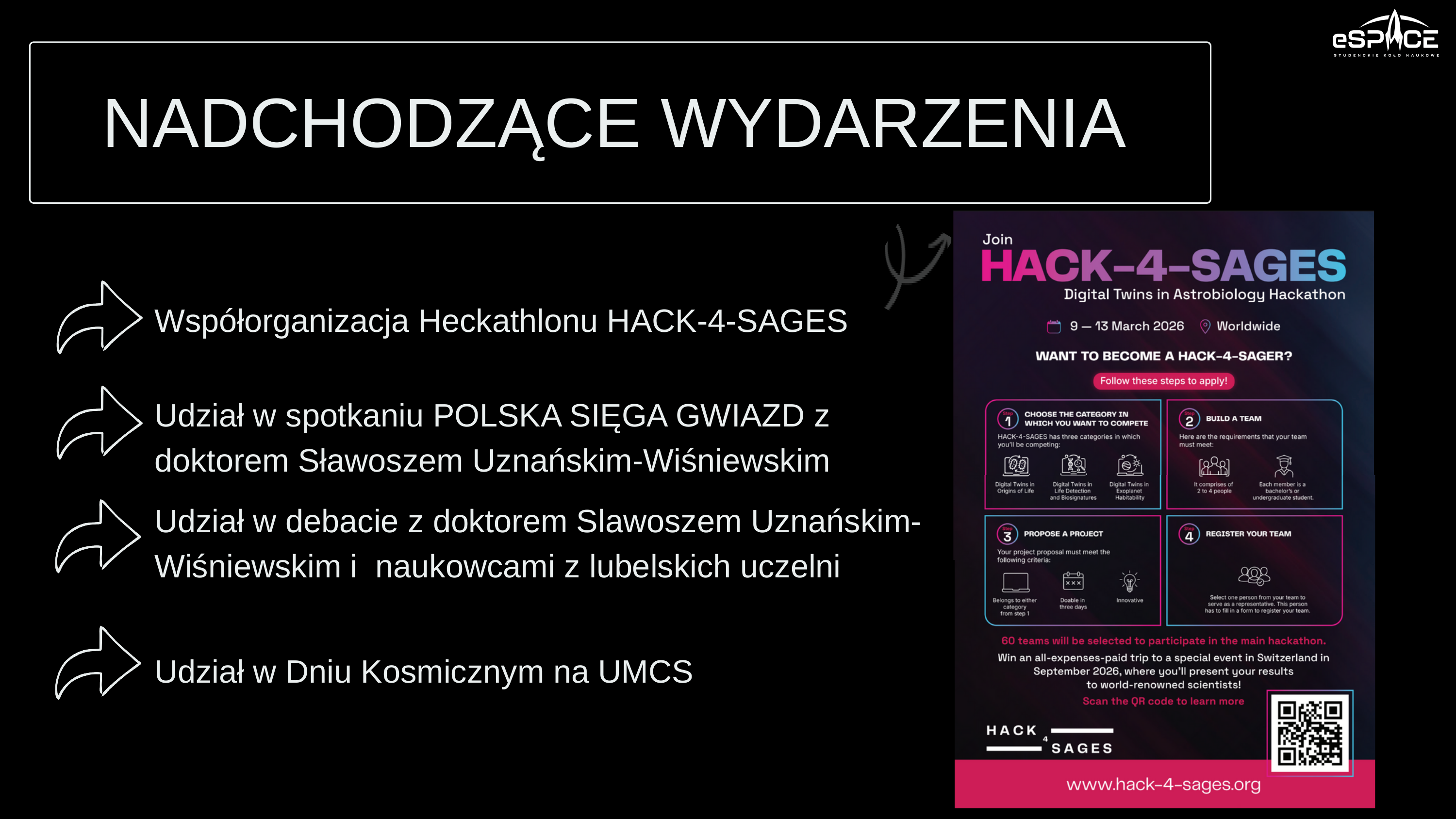

NADCHODZĄCE WYDARZENIA

Współorganizacja Heckathlonu HACK-4-SAGES

Udział w spotkaniu POLSKA SIĘGA GWIAZD z doktorem Sławoszem Uznańskim-Wiśniewskim

Udział w debacie z doktorem Slawoszem Uznańskim-Wiśniewskim i  naukowcami z lubelskich uczelni

Udział w Dniu Kosmicznym na UMCS